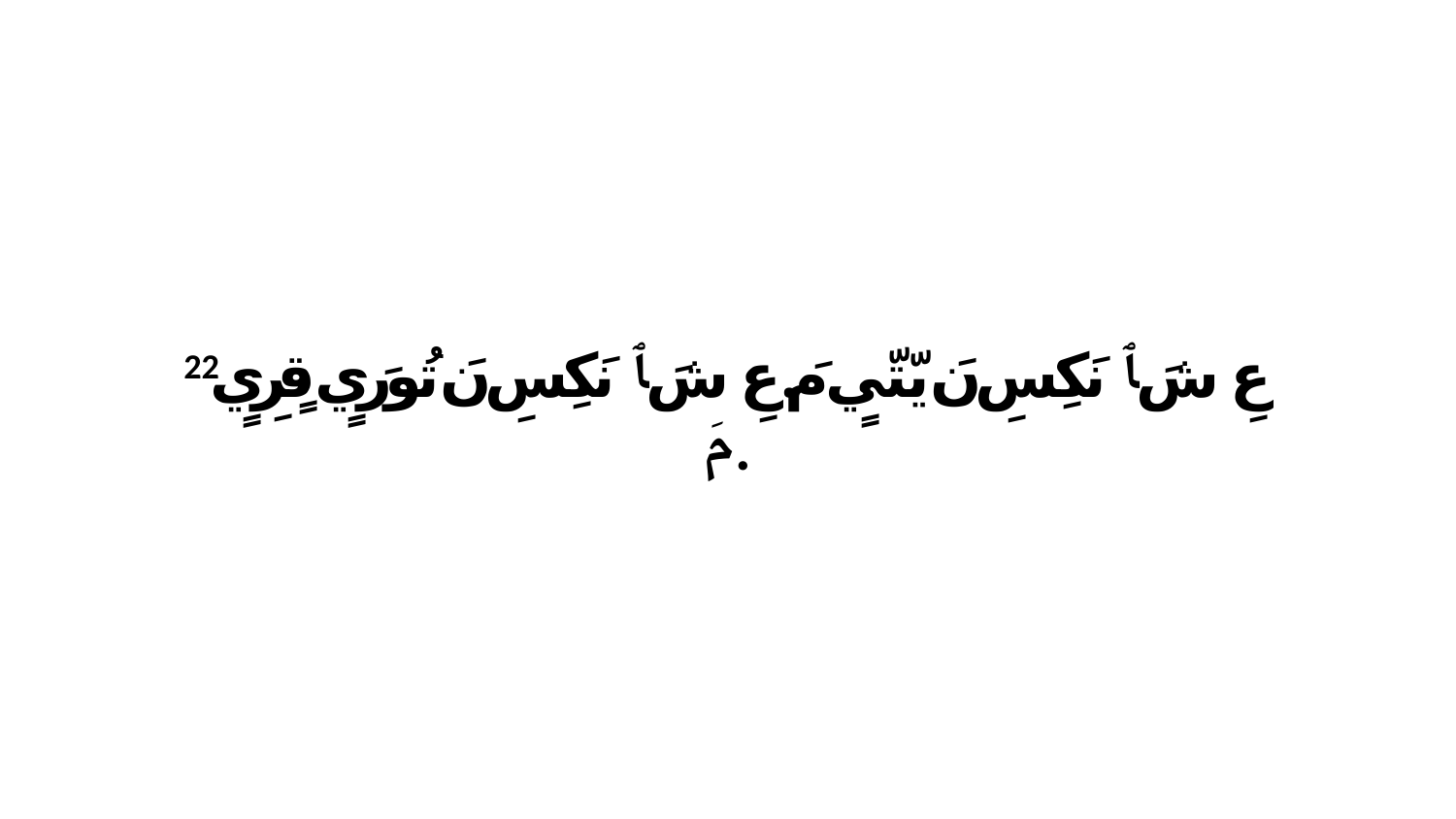

22 عِ شَ ﭑ نَكِسِ نَ يّتّيٍ مَ.عِ شَ ﭑ نَكِسِ نَ تُورَيٍ قٍرِيٍ مَ.